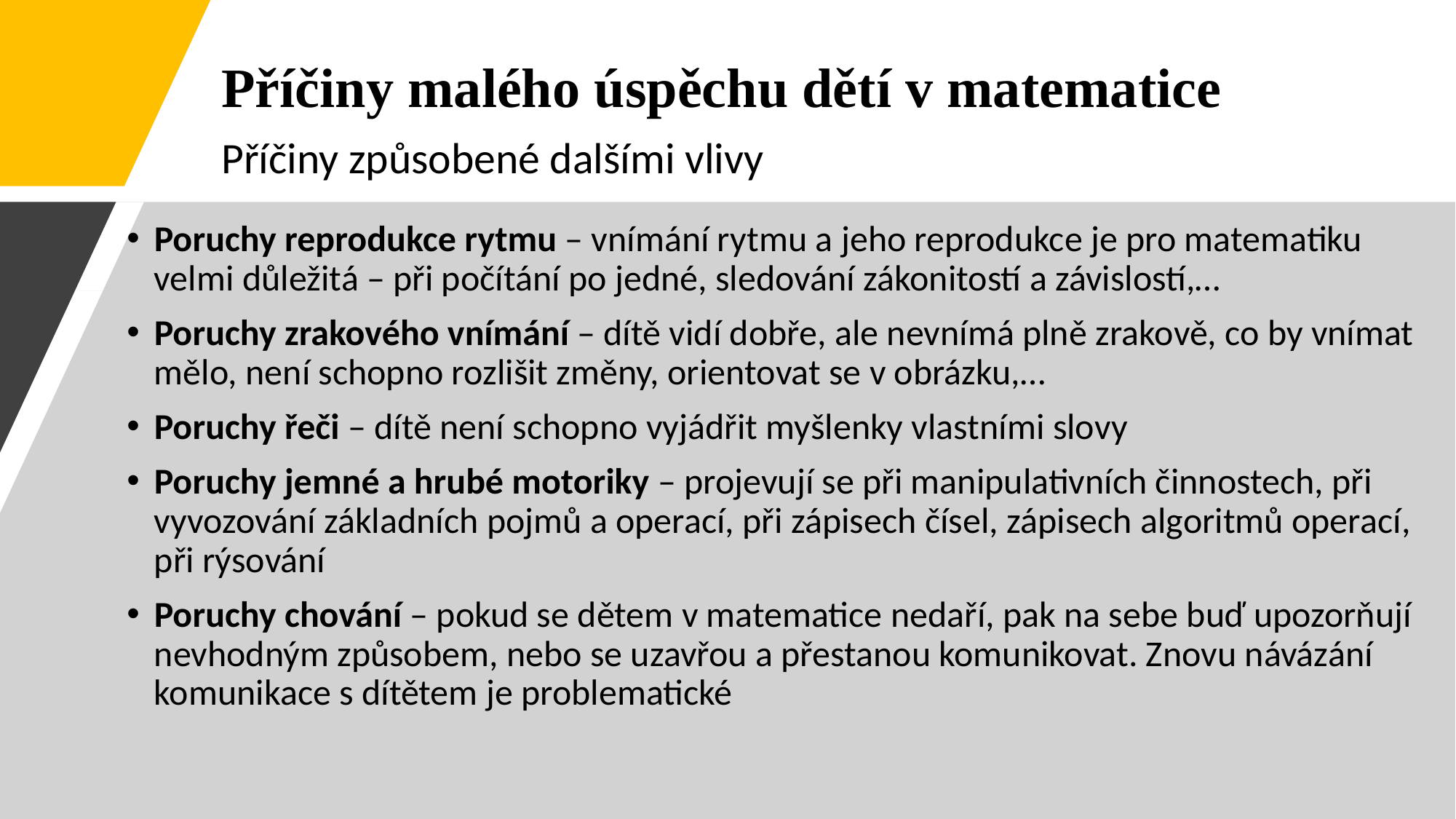

Příčiny malého úspěchu dětí v matematice
Příčiny způsobené dalšími vlivy

Poruchy reprodukce rytmu – vnímání rytmu a jeho reprodukce je pro matematiku velmi důležitá – při počítání po jedné, sledování zákonitostí a závislostí,…
Poruchy zrakového vnímání – dítě vidí dobře, ale nevnímá plně zrakově, co by vnímat mělo, není schopno rozlišit změny, orientovat se v obrázku,…
Poruchy řeči – dítě není schopno vyjádřit myšlenky vlastními slovy
Poruchy jemné a hrubé motoriky – projevují se při manipulativních činnostech, při vyvozování základních pojmů a operací, při zápisech čísel, zápisech algoritmů operací, při rýsování
Poruchy chování – pokud se dětem v matematice nedaří, pak na sebe buď upozorňují nevhodným způsobem, nebo se uzavřou a přestanou komunikovat. Znovu návázání komunikace s dítětem je problematické